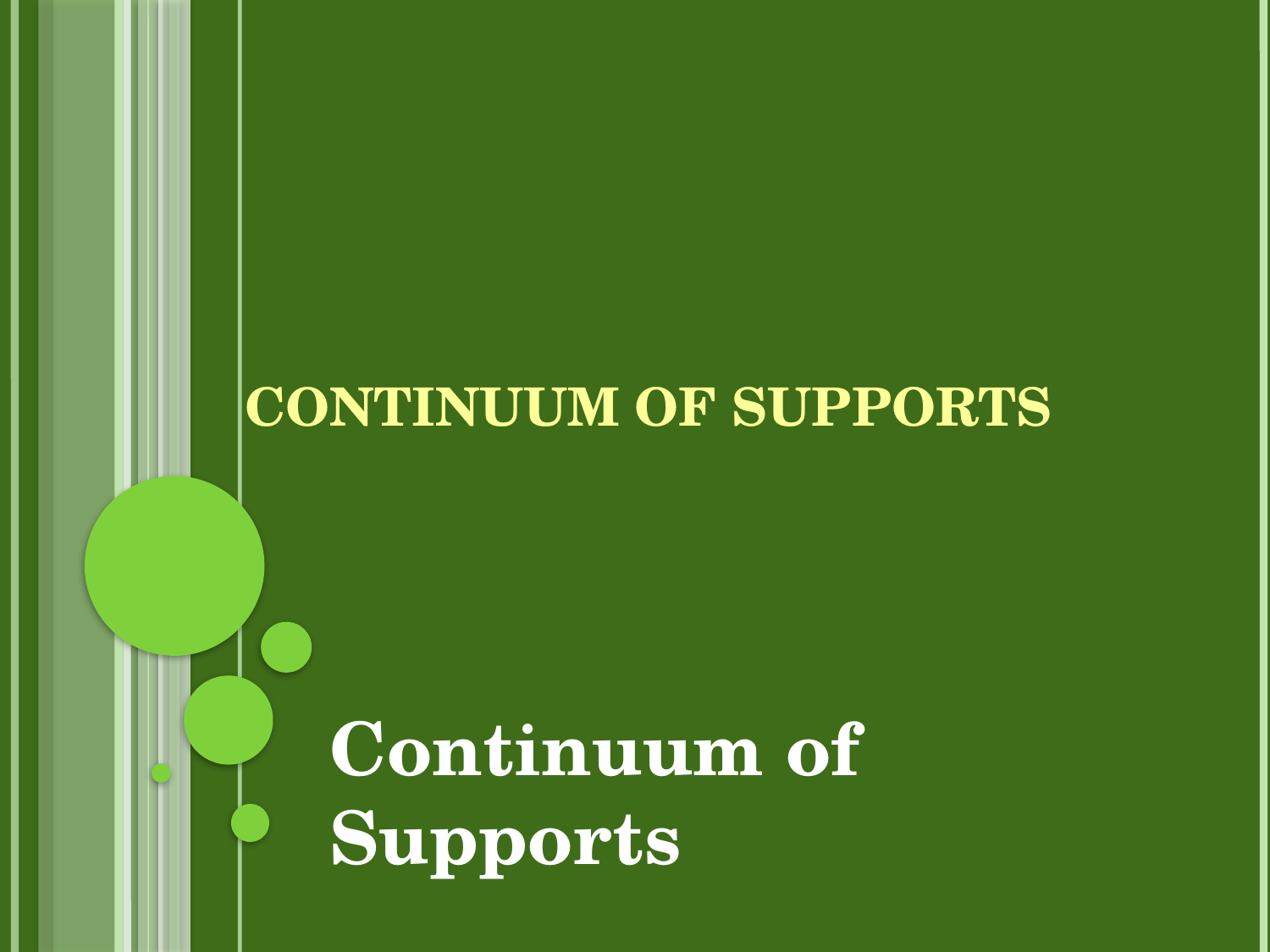

# Continuum of Supports
Continuum of Supports